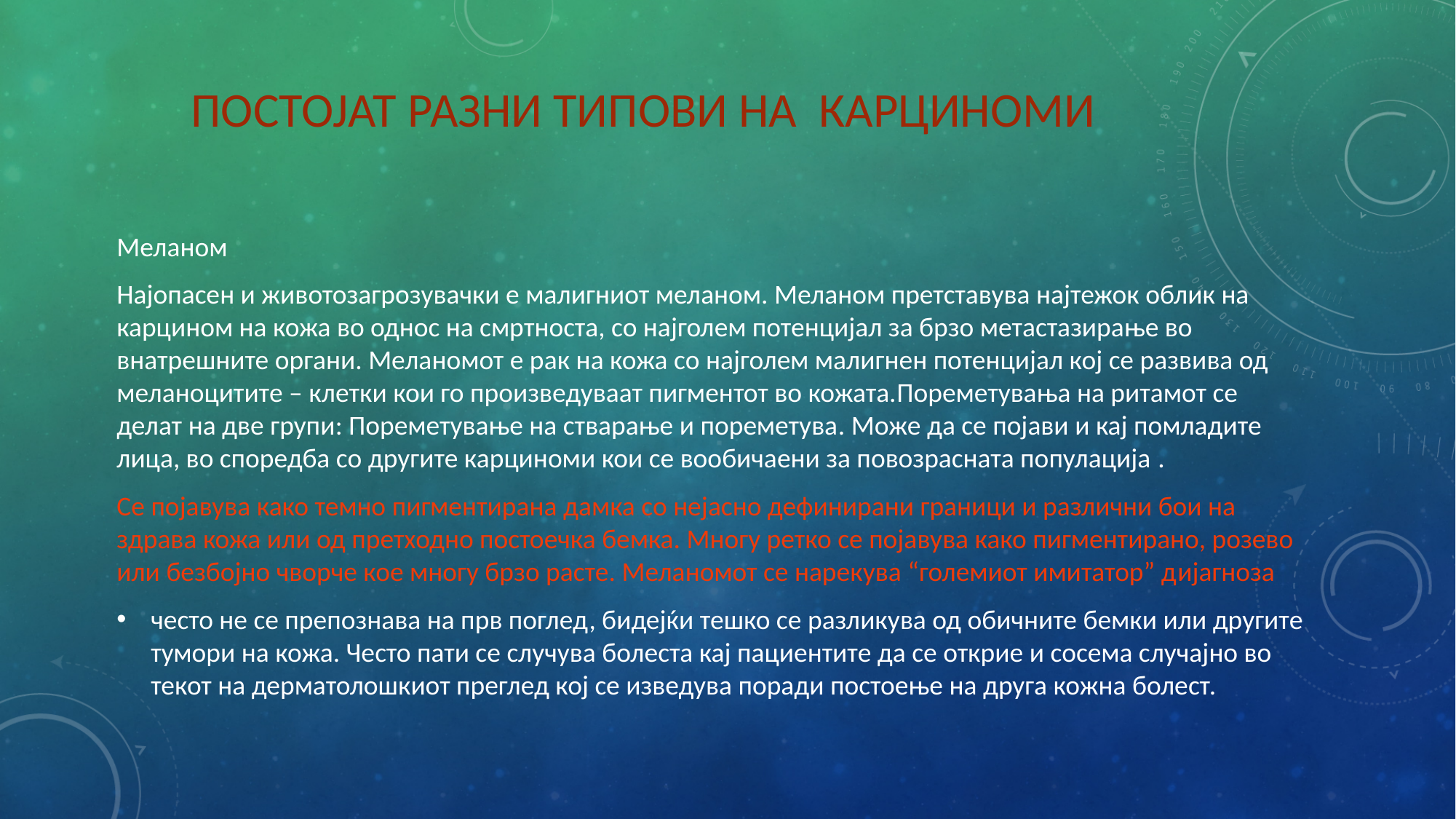

# Постојат разни типови на  карциноми
Меланом
Најопасен и животозагрозувачки е малигниот меланом. Меланом претставува најтежок облик на карцином на кожа во однос на смртноста, со најголем потенцијал за брзо метастазирање во внатрешните органи. Меланомот е рак на кожа со најголем малигнен потенцијал кој се развива од меланоцитите – клетки кои го произведуваат пигментот во кожата.Пореметувања на ритамот се делат на две групи: Пореметување на стварање и пореметува. Може да се појави и кај помладите лица, во споредба со другите карциноми кои се вообичаени за повозрасната популација .
Се појавува како темно пигментирана дамка со нејасно дефинирани граници и различни бои на здрава кожа или од претходно постоечка бемка. Многу ретко се појавува како пигментирано, розево или безбојно чворче кое многу брзо расте. Меланомот се нарекува “големиот имитатор” дијагноза
често не се препознава на прв поглед, бидејќи тешко се разликува од обичните бемки или другите тумори на кожа. Често пати се случува болеста кај пациентите да се открие и сосема случајно во текот на дерматолошкиот преглед кој се изведува поради постоење на друга кожна болест.